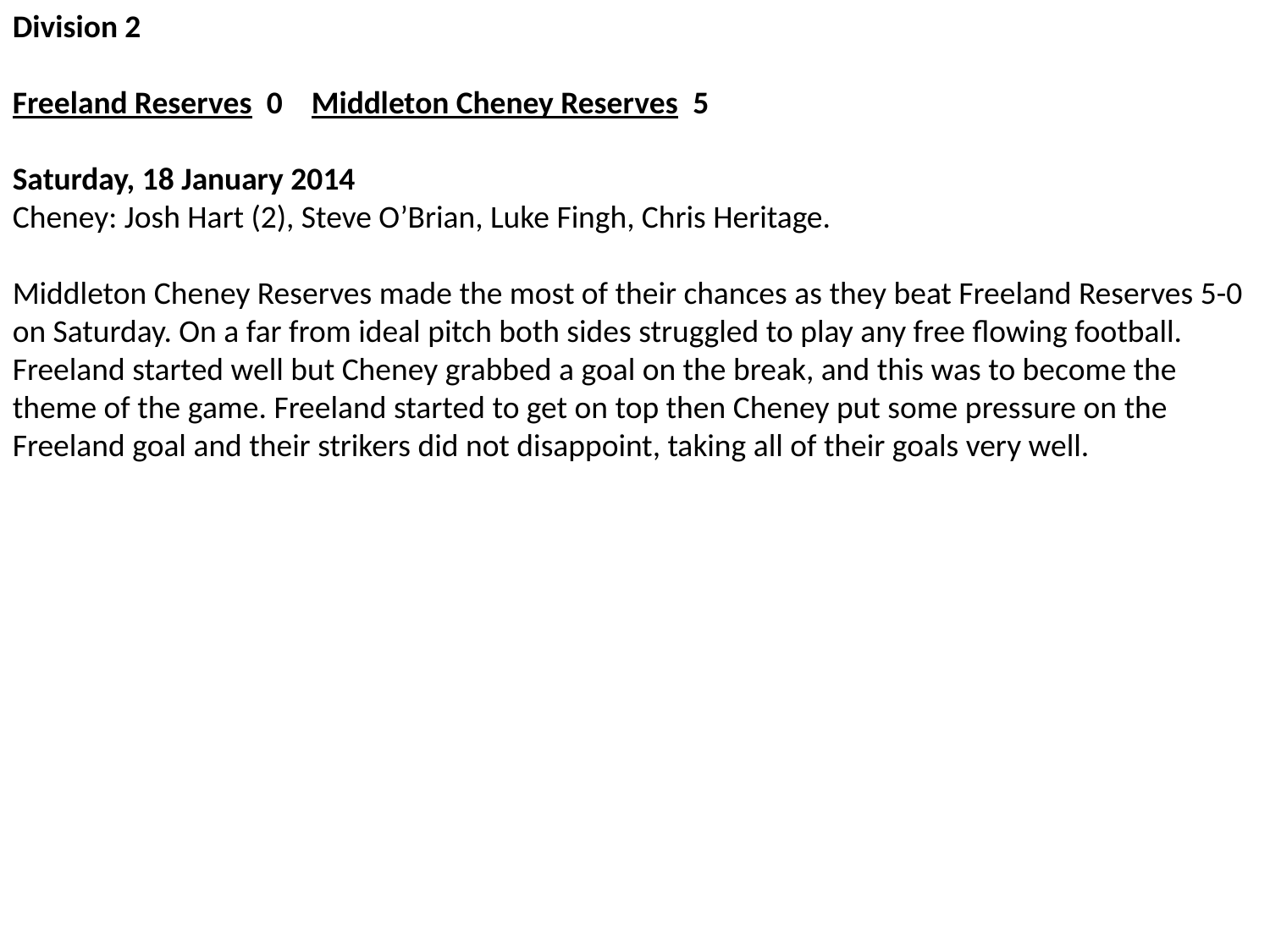

Division 2
Freeland Reserves  0    Middleton Cheney Reserves  5
Saturday, 18 January 2014
Cheney: Josh Hart (2), Steve O’Brian, Luke Fingh, Chris Heritage.

Middleton Cheney Reserves made the most of their chances as they beat Freeland Reserves 5-0 on Saturday. On a far from ideal pitch both sides struggled to play any free flowing football. Freeland started well but Cheney grabbed a goal on the break, and this was to become the theme of the game. Freeland started to get on top then Cheney put some pressure on the Freeland goal and their strikers did not disappoint, taking all of their goals very well.